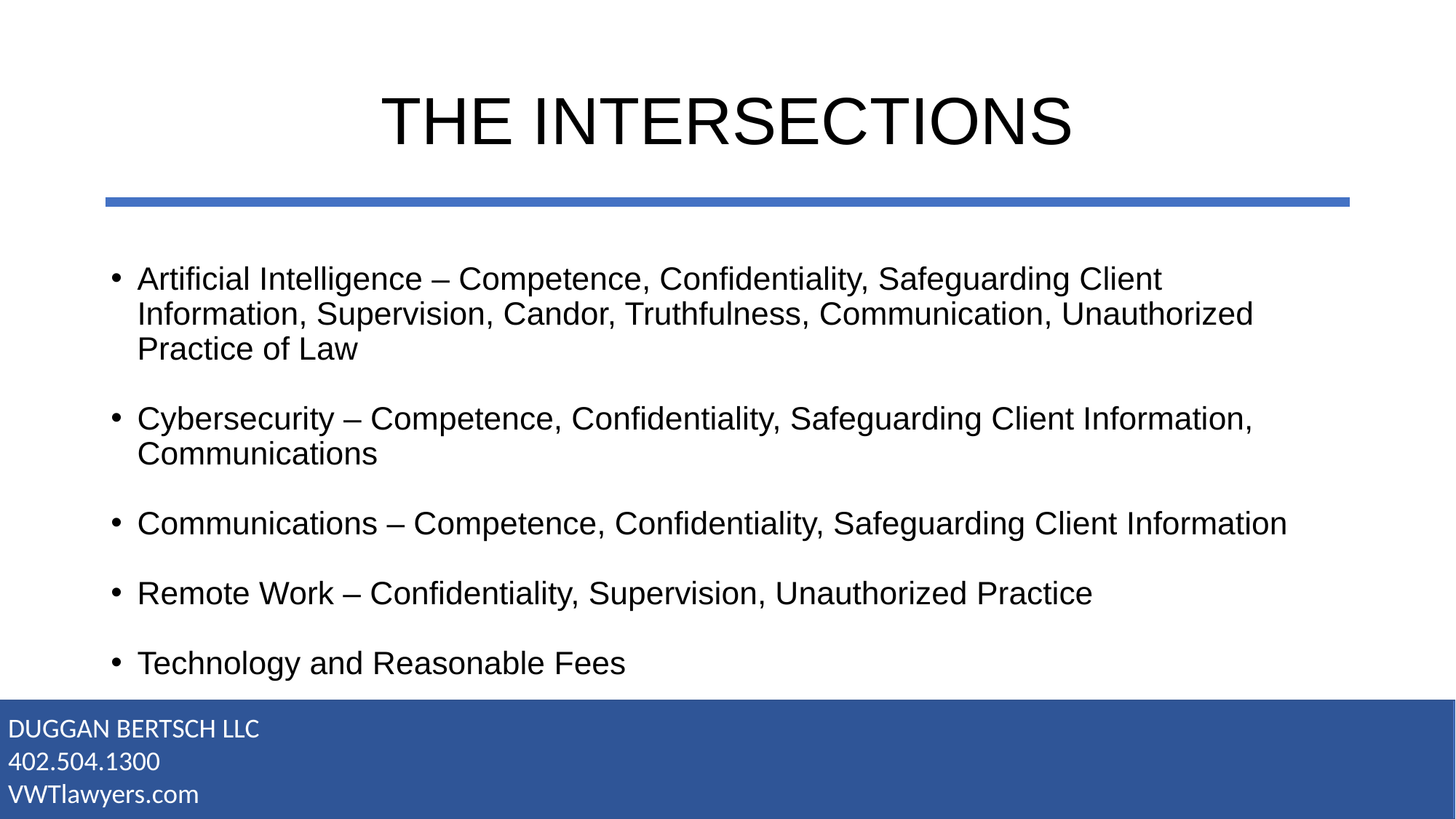

# THE INTERSECTIONS

Artificial Intelligence – Competence, Confidentiality, Safeguarding Client Information, Supervision, Candor, Truthfulness, Communication, Unauthorized Practice of Law

Cybersecurity – Competence, Confidentiality, Safeguarding Client Information, Communications

Communications – Competence, Confidentiality, Safeguarding Client Information

Remote Work – Confidentiality, Supervision, Unauthorized Practice

Technology and Reasonable Fees

DUGGAN BERTSCH LLC
402.504.1300
VWTlawyers.com